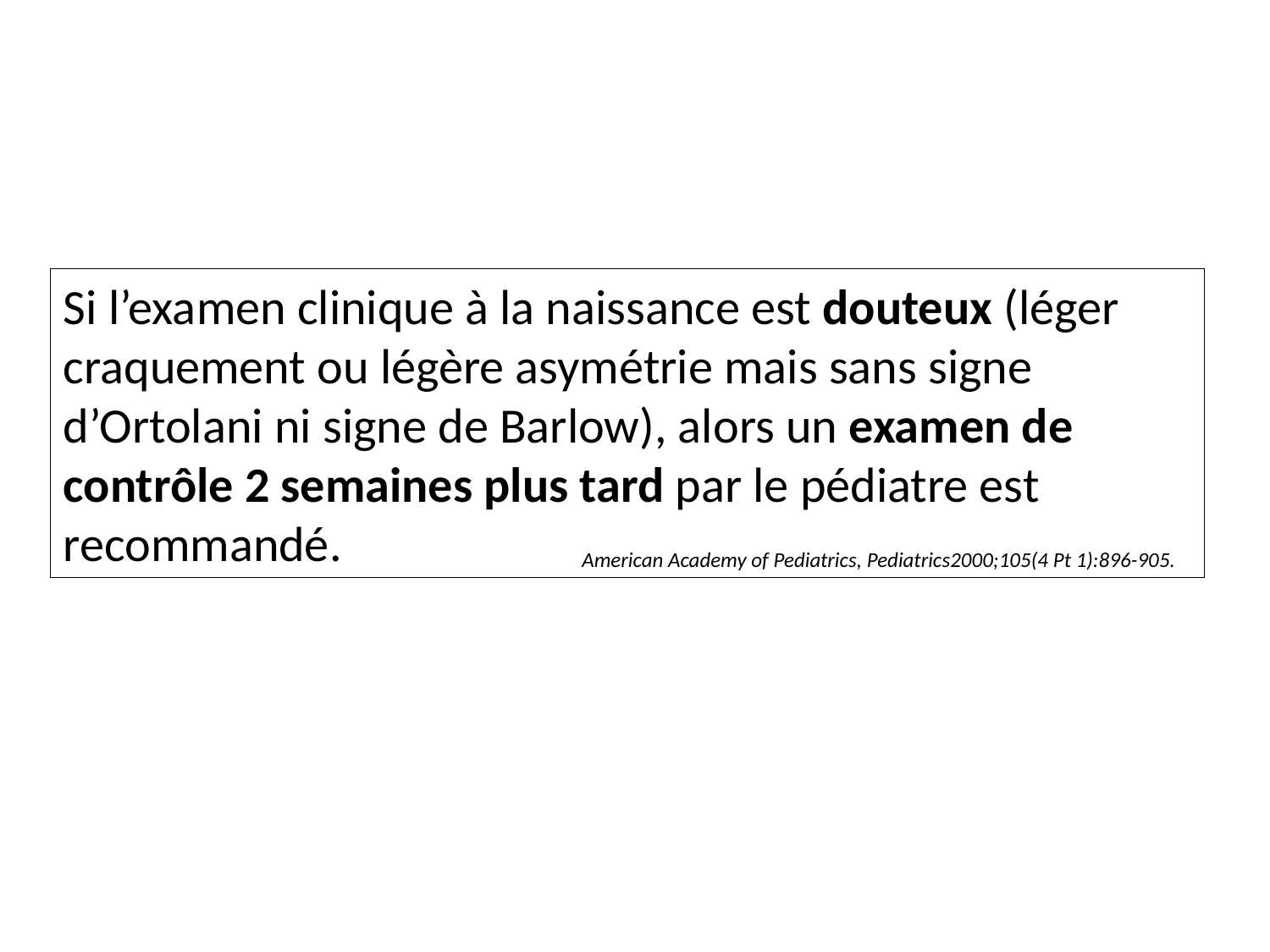

Si l’examen clinique à la naissance est douteux (léger craquement ou légère asymétrie mais sans signe d’Ortolani ni signe de Barlow), alors un examen de contrôle 2 semaines plus tard par le pédiatre est recommandé.
American Academy of Pediatrics, Pediatrics2000;105(4 Pt 1):896-905.